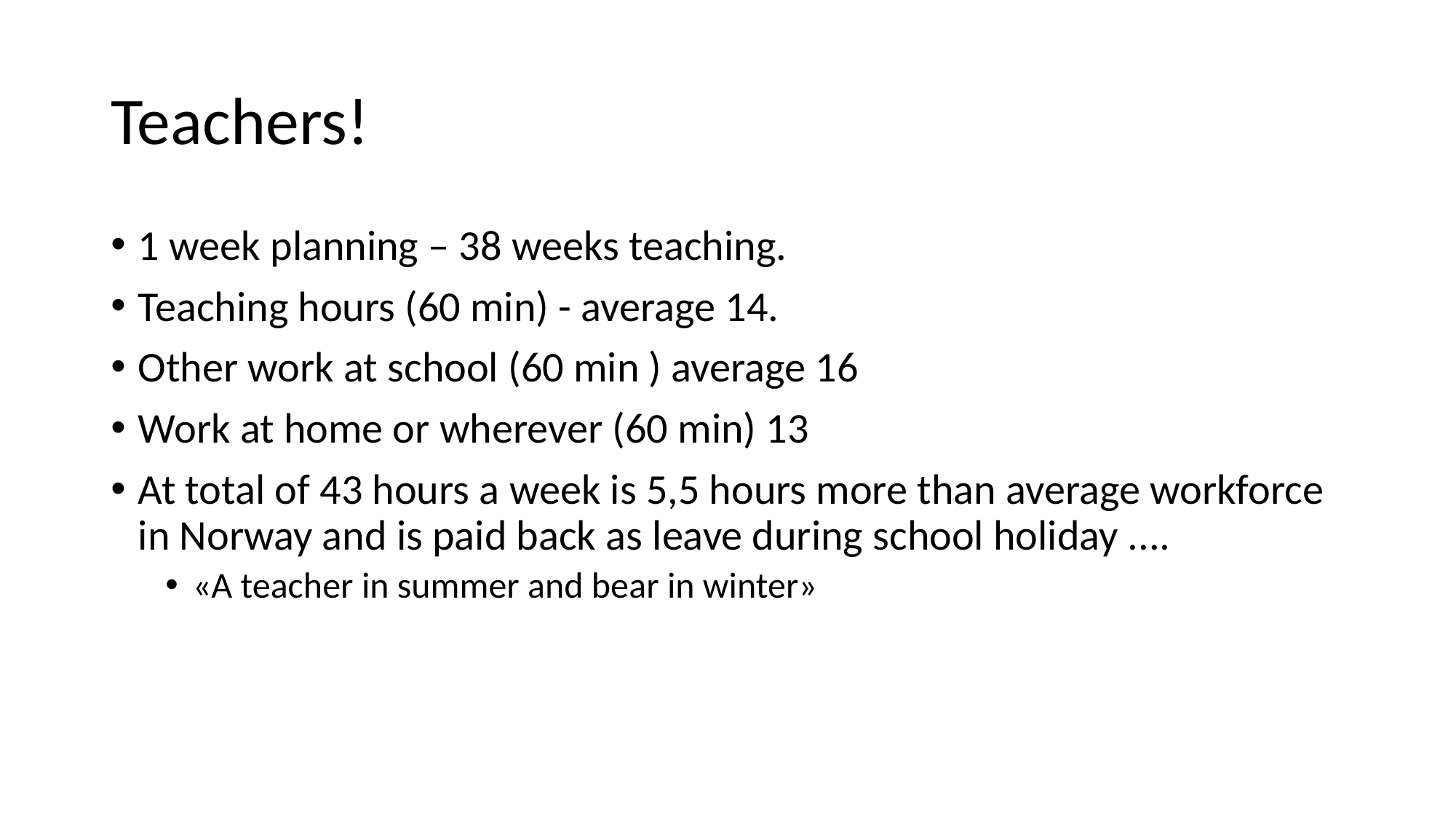

# Teachers!
1 week planning – 38 weeks teaching.
Teaching hours (60 min) - average 14.
Other work at school (60 min ) average 16
Work at home or wherever (60 min) 13
At total of 43 hours a week is 5,5 hours more than average workforce in Norway and is paid back as leave during school holiday ....
«A teacher in summer and bear in winter»